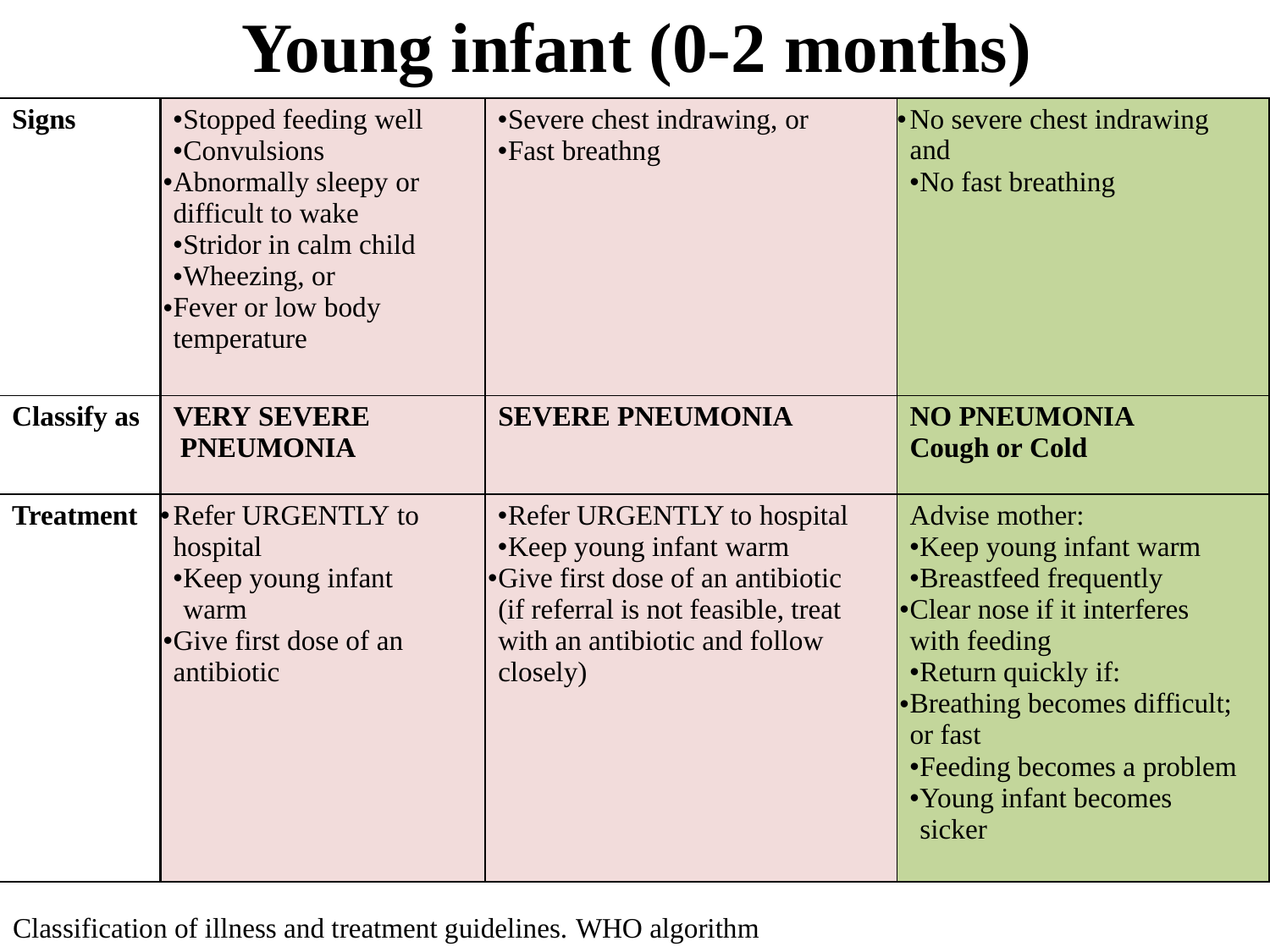

# Young infant (0-2 months)
| Signs | Stopped feeding well Convulsions Abnormally sleepy or difficult to wake Stridor in calm child Wheezing, or Fever or low body temperature | Severe chest indrawing, or Fast breathng | No severe chest indrawing and No fast breathing |
| --- | --- | --- | --- |
| Classify as | VERY SEVERE PNEUMONIA | SEVERE PNEUMONIA | NO PNEUMONIA Cough or Cold |
| Treatment | Refer URGENTLY to hospital Keep young infant warm Give first dose of an antibiotic | Refer URGENTLY to hospital Keep young infant warm Give first dose of an antibiotic (if referral is not feasible, treat with an antibiotic and follow closely) | Advise mother: Keep young infant warm Breastfeed frequently Clear nose if it interferes with feeding Return quickly if: Breathing becomes difficult; or fast Feeding becomes a problem Young infant becomes sicker |
Classification of illness and treatment guidelines. WHO algorithm